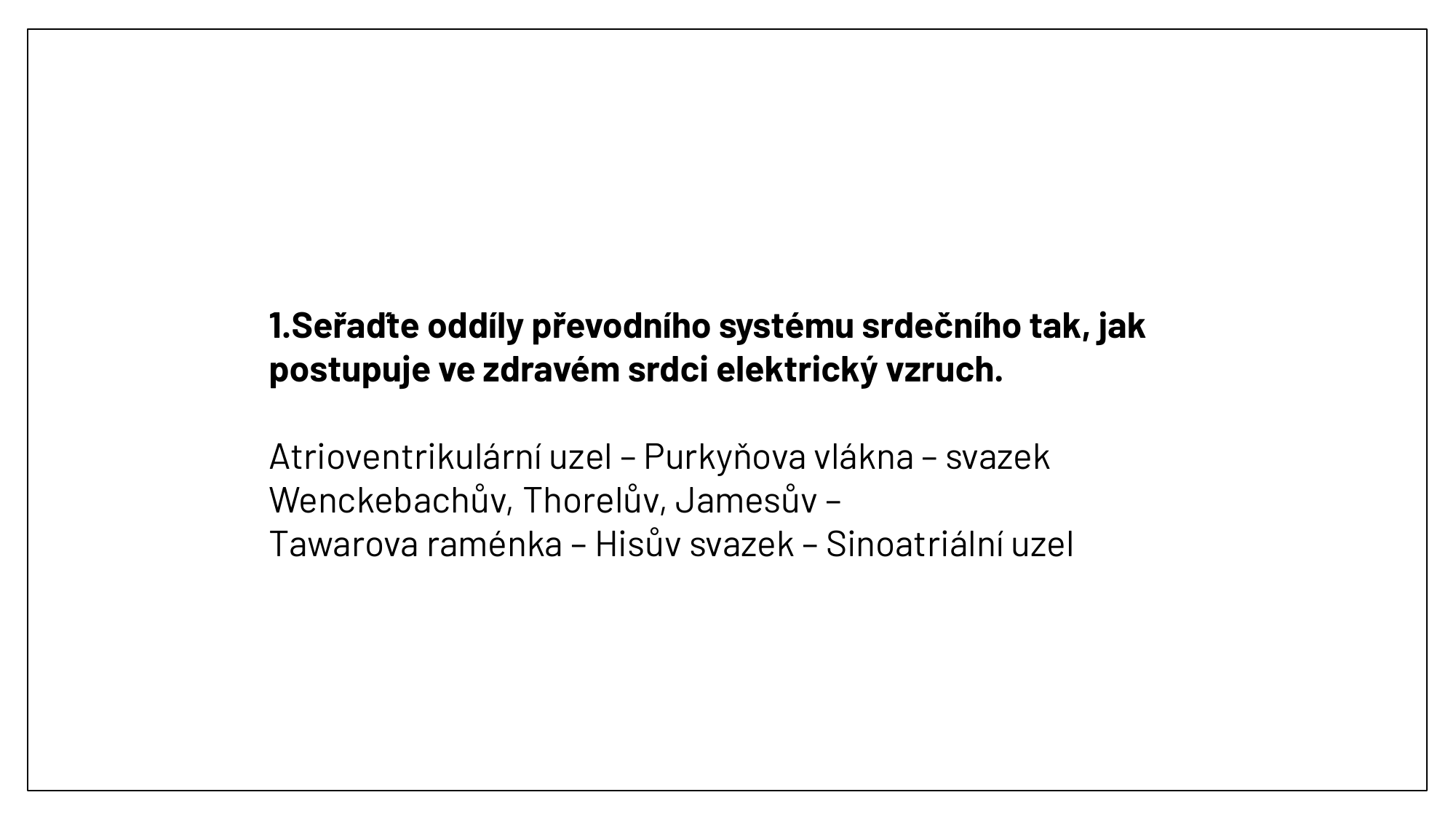

#

1.Seřaďte oddíly převodního systému srdečního tak, jak postupuje ve zdravém srdci elektrický vzruch.

Atrioventrikulární uzel – Purkyňova vlákna – svazek Wenckebachův, Thorelův, Jamesův –
Tawarova raménka – Hisův svazek – Sinoatriální uzel